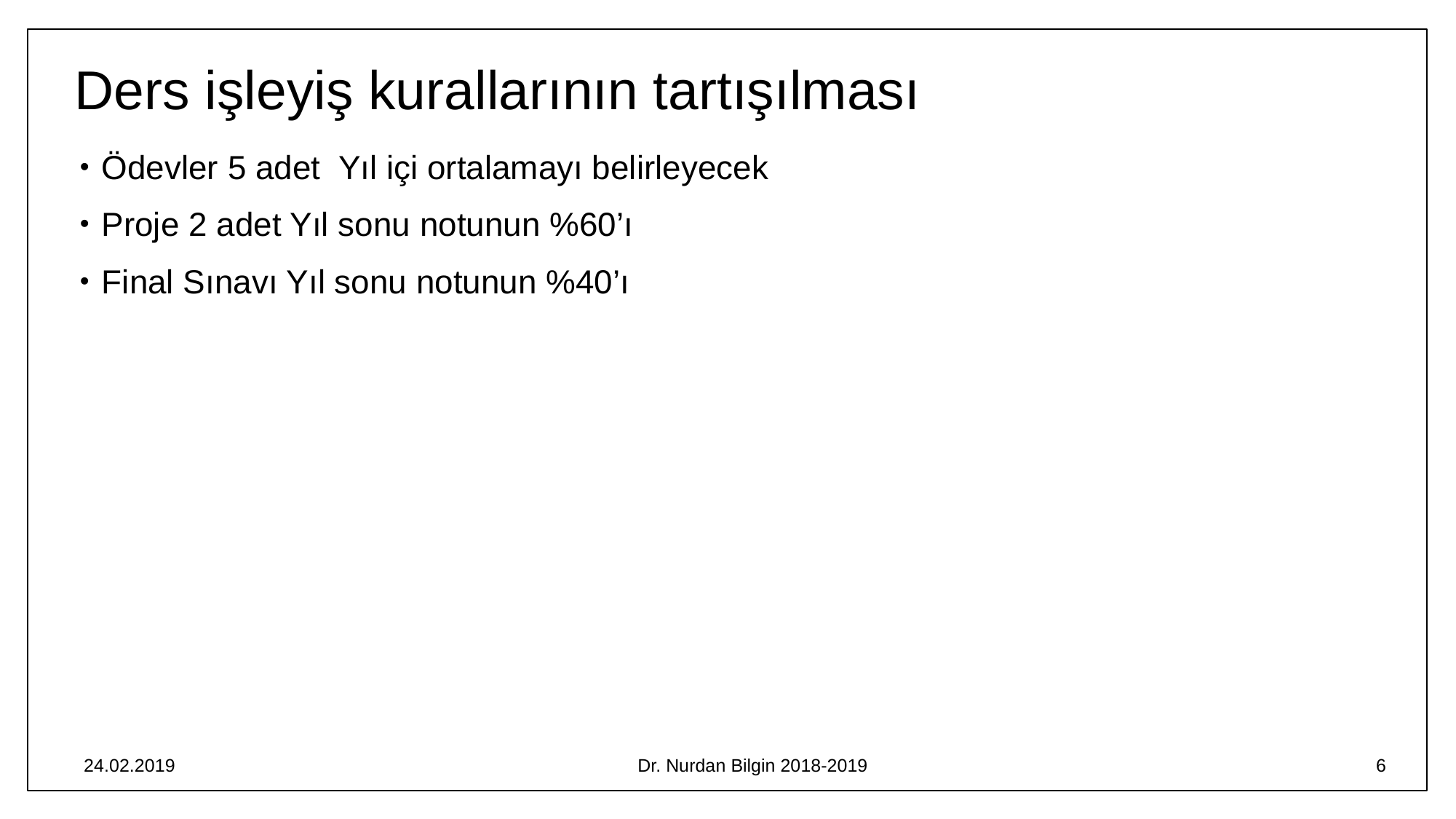

# Ders işleyiş kurallarının tartışılması
Ödevler 5 adet  Yıl içi ortalamayı belirleyecek
Proje 2 adet Yıl sonu notunun %60’ı
Final Sınavı Yıl sonu notunun %40’ı

24.02.2019
Dr. Nurdan Bilgin 2018-2019
6